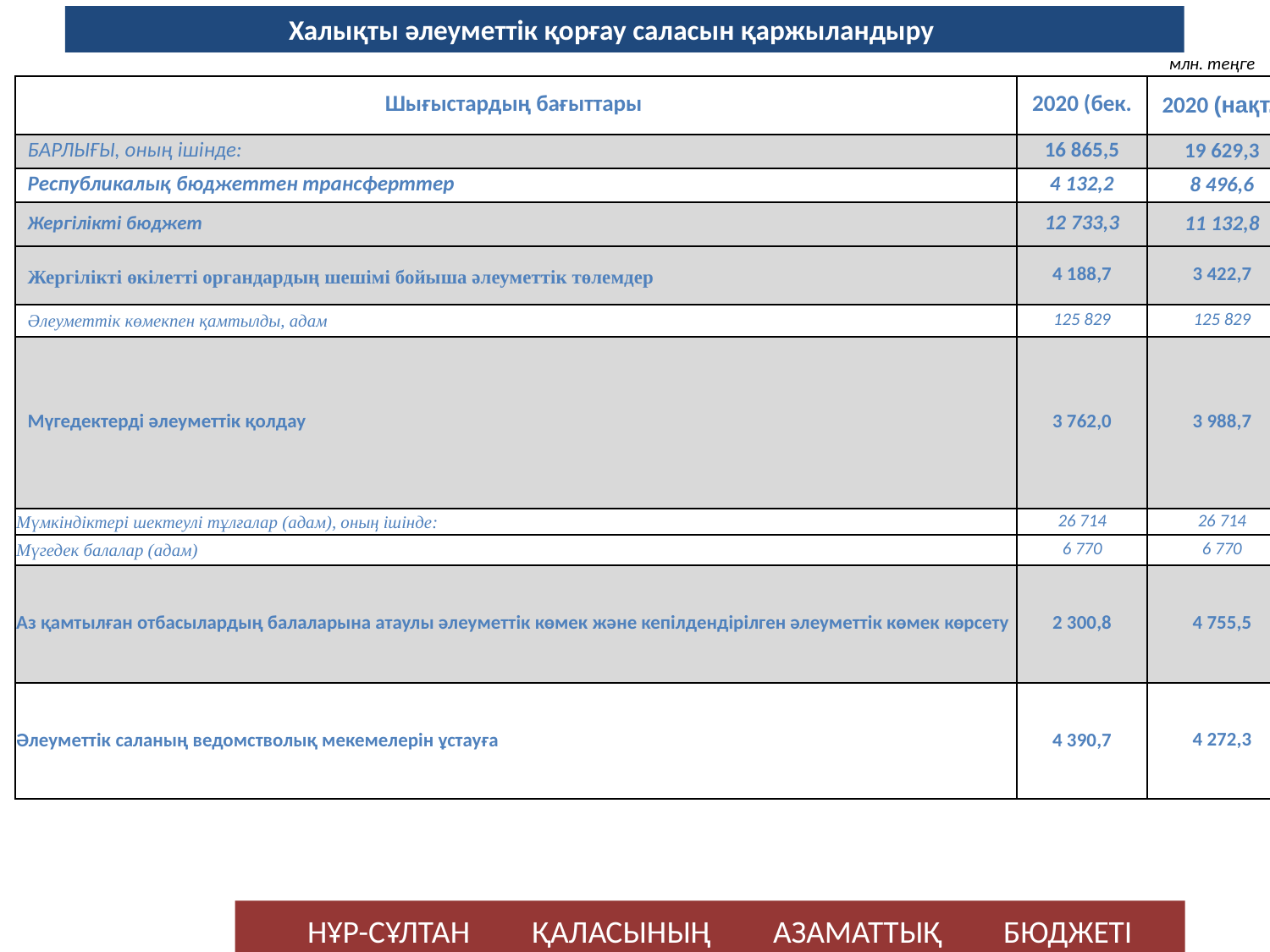

Халықты әлеуметтік қорғау саласын қаржыландыру
млн. теңге
| Шығыстардың бағыттары | 2020 (бек. | 2020 (нақт.) | Шығыстардың нысаналы тағайындаулары |
| --- | --- | --- | --- |
| БАРЛЫҒЫ, оның ішінде: | 16 865,5 | 19 629,3 |  |
| Республикалық бюджеттен трансферттер | 4 132,2 | 8 496,6 |  |
| Жергілікті бюджет | 12 733,3 | 11 132,8 | Әлеуметтік көмек пен әлеуметтік төлемдердің 30-дан астам түрін көрсетуге |
| Жергілікті өкілетті органдардың шешімі бойыша әлеуметтік төлемдер | 4 188,7 | 3 422,7 |  |
| Әлеуметтік көмекпен қамтылды, адам | 125 829 | 125 829 |  |
| Мүгедектерді әлеуметтік қолдау | 3 762,0 | 3 988,7 | Санаторлық-курорттық емдеу, протездік - ортопедиялық бұйымдар, сурдо және тифло құралдармен, кресло-арбалармен, гигиеналық құралдармен қамтамасыз ету, жеке көмекшінің қызметіне, ымдау тілі маманының қызметіне, Инватакси қызметін дамытуға және т. б. |
| Мүмкіндіктері шектеулі тұлғалар (адам), оның ішінде: | 26 714 | 26 714 |  |
| Мүгедек балалар (адам) | 6 770 | 6 770 |  |
| Аз қамтылған отбасылардың балаларына атаулы әлеуметтік көмек және кепілдендірілген әлеуметтік көмек көрсету | 2 300,8 | 4 755,5 | Атаулы әлеуметтік көмек төлеуге - 3 304 322 мың теңге (29 915 адам));Балаларға кепілді әлеуметтік пакетке402 839 мың теңге (4 828 бала));ТЖ-ға байланысты азық-түлік жиынтығы 74 668 адамға1 048 336 мың теңге - 3 айға 5 647 теңге (4 АЕК) бағасымен. |
| Әлеуметтік саланың ведомстволық мекемелерін ұстауға | 4 390,7 | 4 272,3 | 8 мекеменің қызметін қамтамасыз ету, жалпы ЕТҚ – 2,2 млрд. теңге, жалпы саны-1 472,5 бірлік, әлеуметтік қызмет алушылар саны-2 260 адам. |

НҰР-СҰЛТАН ҚАЛАСЫНЫҢ АЗАМАТТЫҚ БЮДЖЕТІ ГРАЖДАНСКИЙ БЮДЖЕТ ГОРОДА НУР-СУЛТАН